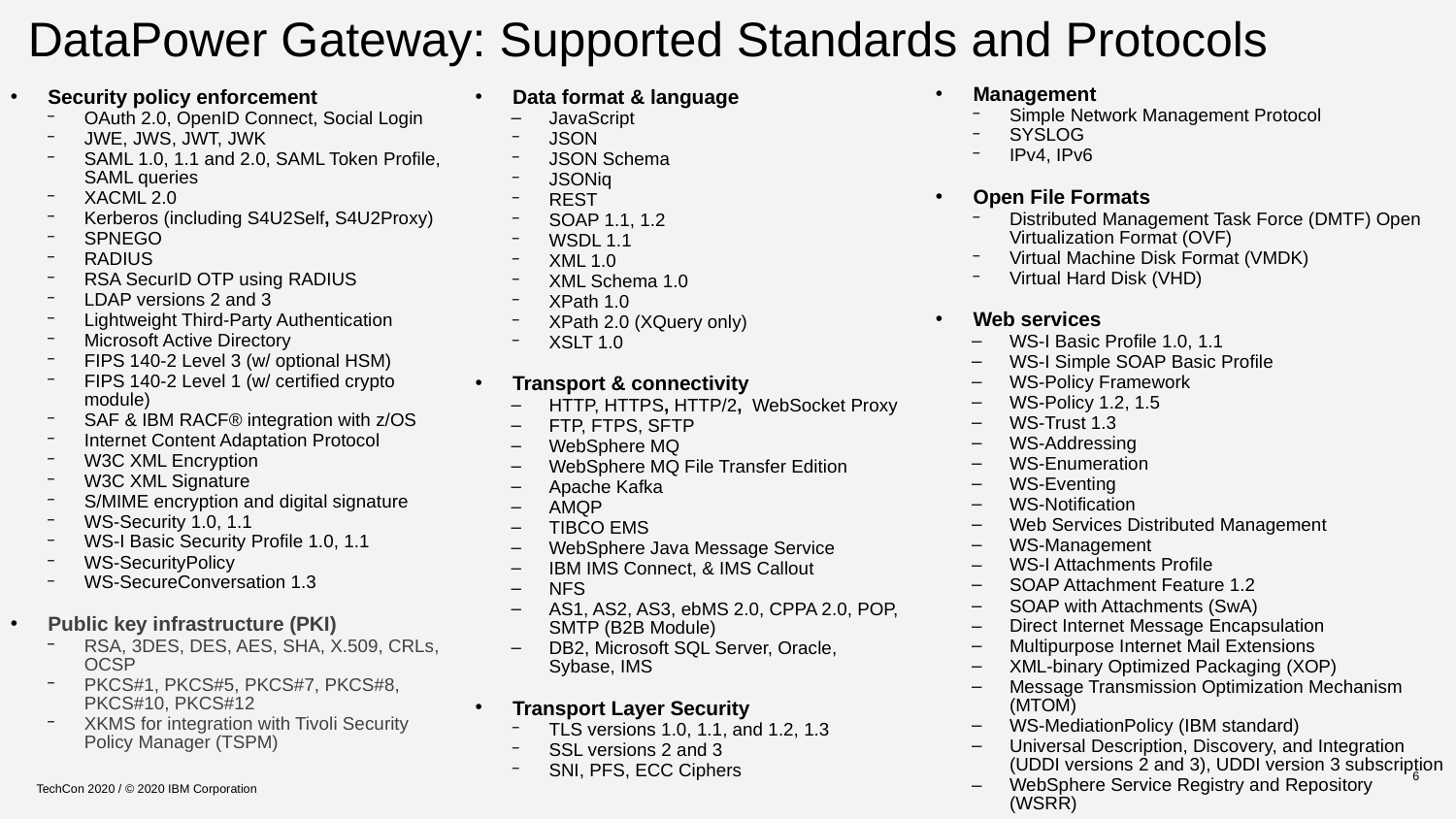

# DataPower Gateway: Supported Standards and Protocols
Management
Simple Network Management Protocol
SYSLOG
IPv4, IPv6

Open File Formats
Distributed Management Task Force (DMTF) Open Virtualization Format (OVF)
Virtual Machine Disk Format (VMDK)
Virtual Hard Disk (VHD)

Web services
WS-I Basic Profile 1.0, 1.1
WS-I Simple SOAP Basic Profile
WS-Policy Framework
WS-Policy 1.2, 1.5
WS-Trust 1.3
WS-Addressing
WS-Enumeration
WS-Eventing
WS-Notification
Web Services Distributed Management
WS-Management
WS-I Attachments Profile
SOAP Attachment Feature 1.2
SOAP with Attachments (SwA)
Direct Internet Message Encapsulation
Multipurpose Internet Mail Extensions
XML-binary Optimized Packaging (XOP)
Message Transmission Optimization Mechanism (MTOM)
WS-MediationPolicy (IBM standard)
Universal Description, Discovery, and Integration (UDDI versions 2 and 3), UDDI version 3 subscription
WebSphere Service Registry and Repository (WSRR)
Security policy enforcement
OAuth 2.0, OpenID Connect, Social Login
JWE, JWS, JWT, JWK
SAML 1.0, 1.1 and 2.0, SAML Token Profile, SAML queries
XACML 2.0
Kerberos (including S4U2Self, S4U2Proxy)
SPNEGO
RADIUS
RSA SecurID OTP using RADIUS
LDAP versions 2 and 3
Lightweight Third-Party Authentication
Microsoft Active Directory
FIPS 140-2 Level 3 (w/ optional HSM)
FIPS 140-2 Level 1 (w/ certified crypto module)
SAF & IBM RACF® integration with z/OS
Internet Content Adaptation Protocol
W3C XML Encryption
W3C XML Signature
S/MIME encryption and digital signature
WS-Security 1.0, 1.1
WS-I Basic Security Profile 1.0, 1.1
WS-SecurityPolicy
WS-SecureConversation 1.3

Public key infrastructure (PKI)
RSA, 3DES, DES, AES, SHA, X.509, CRLs, OCSP
PKCS#1, PKCS#5, PKCS#7, PKCS#8, PKCS#10, PKCS#12
XKMS for integration with Tivoli Security Policy Manager (TSPM)

Data format & language
JavaScript
JSON
JSON Schema
JSONiq
REST
SOAP 1.1, 1.2
WSDL 1.1
XML 1.0
XML Schema 1.0
XPath 1.0
XPath 2.0 (XQuery only)
XSLT 1.0

Transport & connectivity
HTTP, HTTPS, HTTP/2,  WebSocket Proxy
FTP, FTPS, SFTP
WebSphere MQ
WebSphere MQ File Transfer Edition
Apache Kafka
AMQP
TIBCO EMS
WebSphere Java Message Service
IBM IMS Connect, & IMS Callout
NFS
AS1, AS2, AS3, ebMS 2.0, CPPA 2.0, POP,  SMTP (B2B Module)
DB2, Microsoft SQL Server, Oracle, Sybase, IMS

Transport Layer Security
TLS versions 1.0, 1.1, and 1.2, 1.3
SSL versions 2 and 3
SNI, PFS, ECC Ciphers

6
TechCon 2020 / © 2020 IBM Corporation